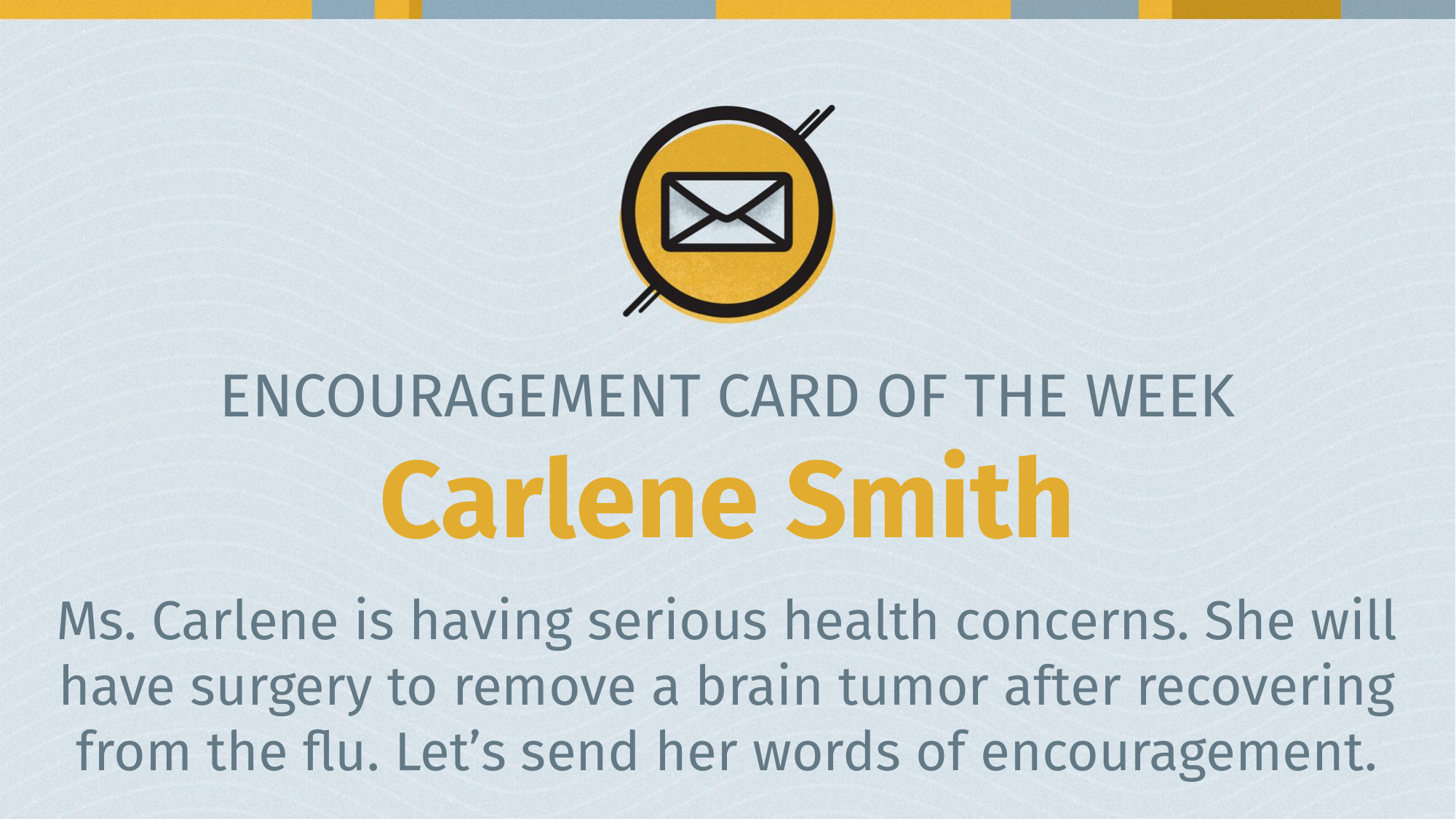

# ENCOURAGEMENT CARD OF THE WEEK Carlene Smith
Ms. Carlene is having serious health concerns. She will have surgery to remove a brain tumor after recovering from the flu. Let’s send her words of encouragement.